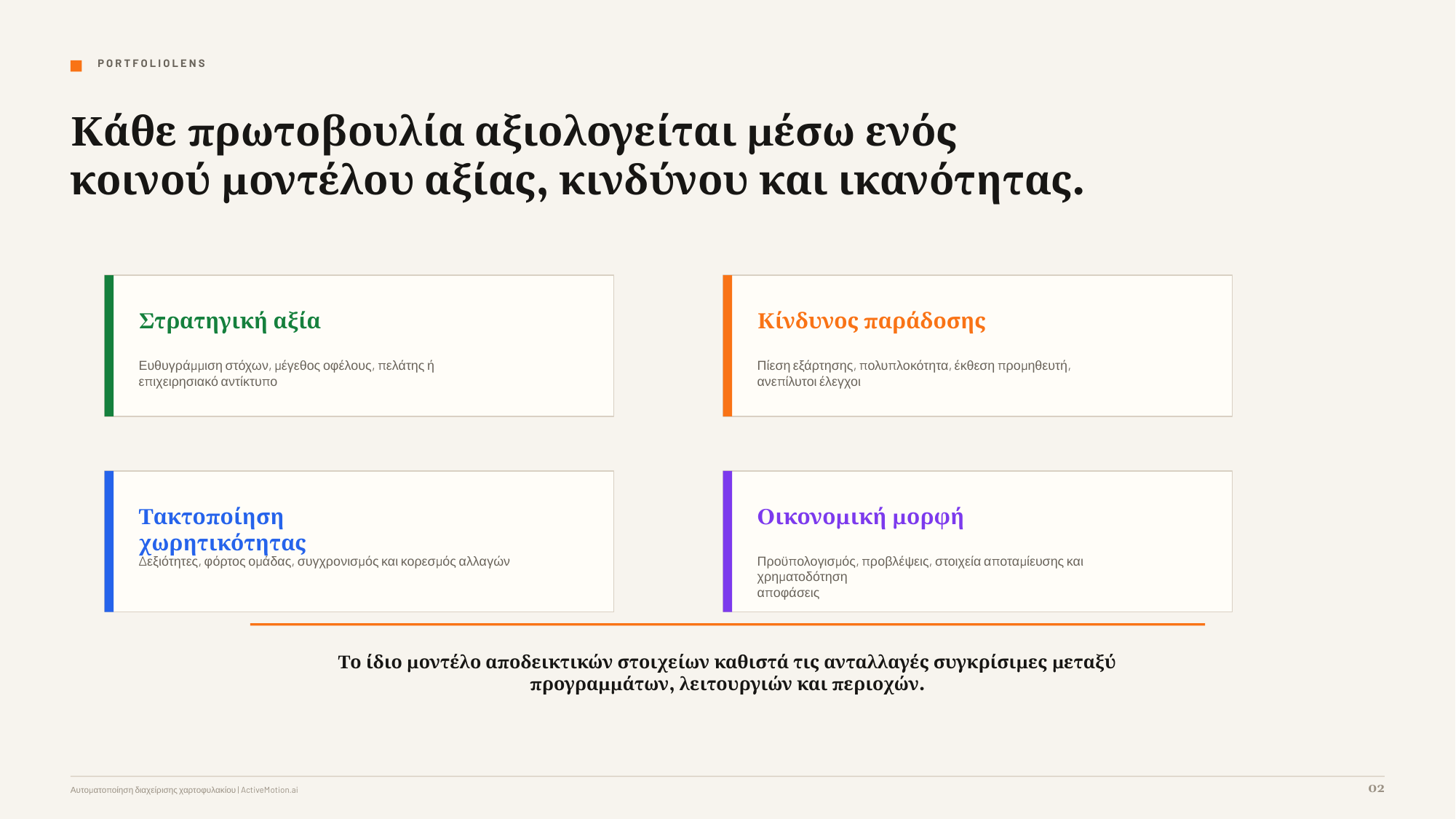

P O R T F O L I O L E N S

Κάθε πρωτοβουλία αξιολογείται μέσω ενός κοινού μοντέλου αξίας, κινδύνου και ικανότητας.

Στρατηγική αξία
Κίνδυνος παράδοσης
Ευθυγράμμιση στόχων, μέγεθος οφέλους, πελάτης ή
επιχειρησιακό αντίκτυπο
Πίεση εξάρτησης, πολυπλοκότητα, έκθεση προμηθευτή,
ανεπίλυτοι έλεγχοι

Τακτοποίηση χωρητικότητας
Οικονομική μορφή
Δεξιότητες, φόρτος ομάδας, συγχρονισμός και κορεσμός αλλαγών
Προϋπολογισμός, προβλέψεις, στοιχεία αποταμίευσης και χρηματοδότηση
αποφάσεις

Το ίδιο μοντέλο αποδεικτικών στοιχείων καθιστά τις ανταλλαγές συγκρίσιμες μεταξύ προγραμμάτων, λειτουργιών και περιοχών.

02
Αυτοματοποίηση διαχείρισης χαρτοφυλακίου | ActiveMotion.ai